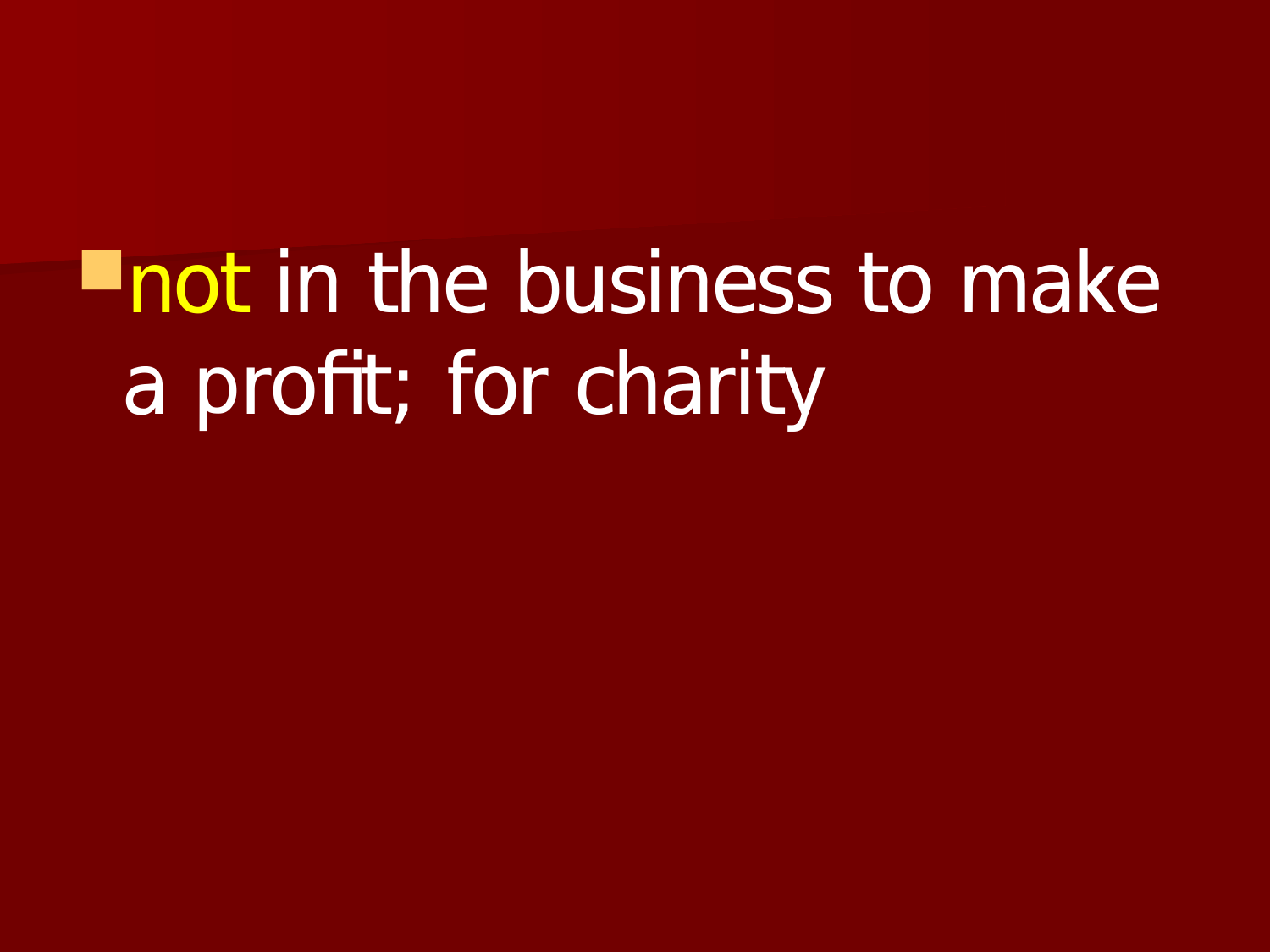

#
not in the business to make a profit; for charity